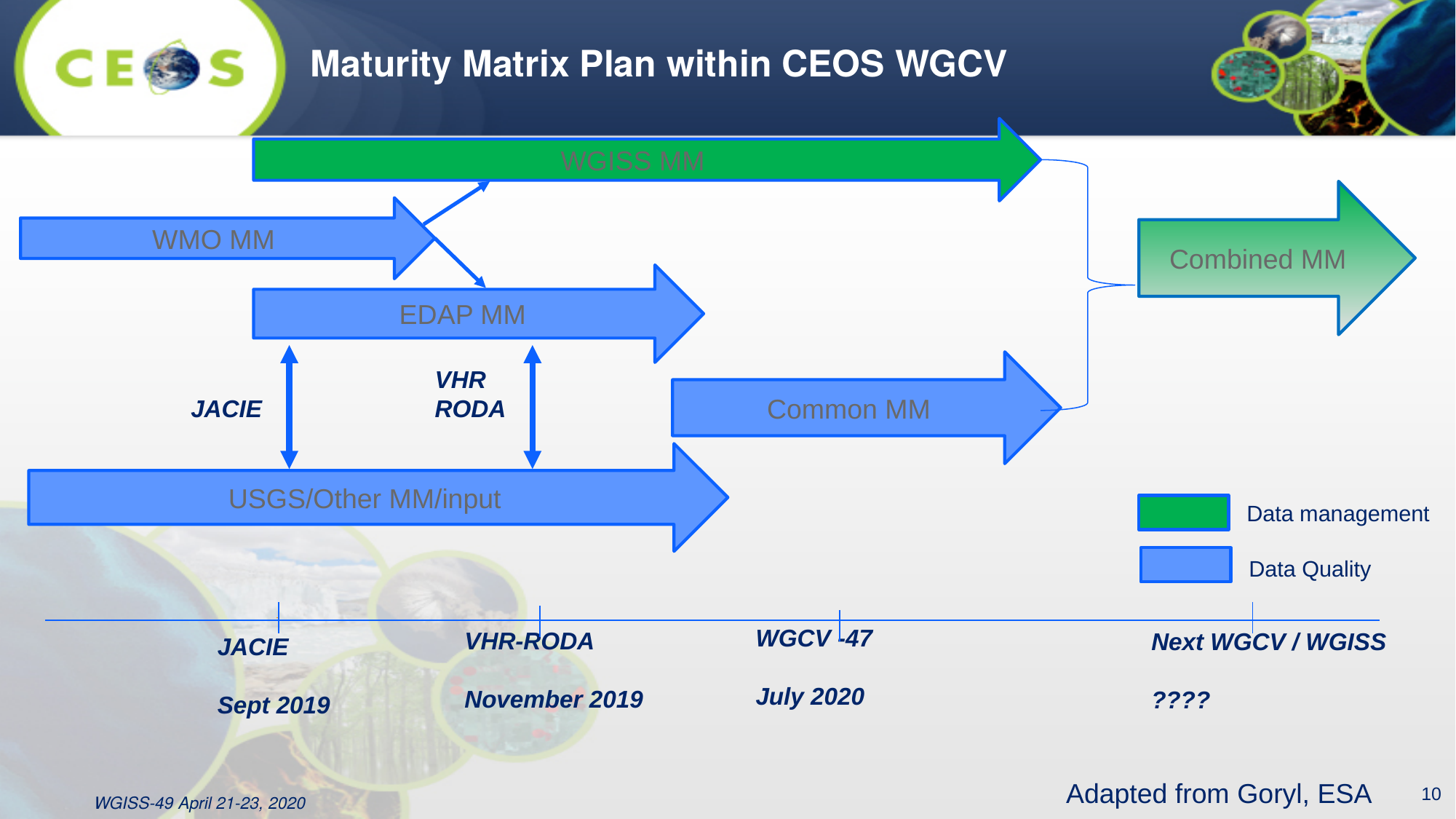

# Maturity Matrix Plan within CEOS WGCV

WGISS MM

Combined MM
WMO MM
EDAP MM
Common MM
VHR
RODA
JACIE
USGS/Other MM/input
Data management

Data Quality
WGCV -47

July 2020
VHR-RODA

November 2019

Next WGCV / WGISS

????
JACIE

Sept 2019
Adapted from Goryl, ESA